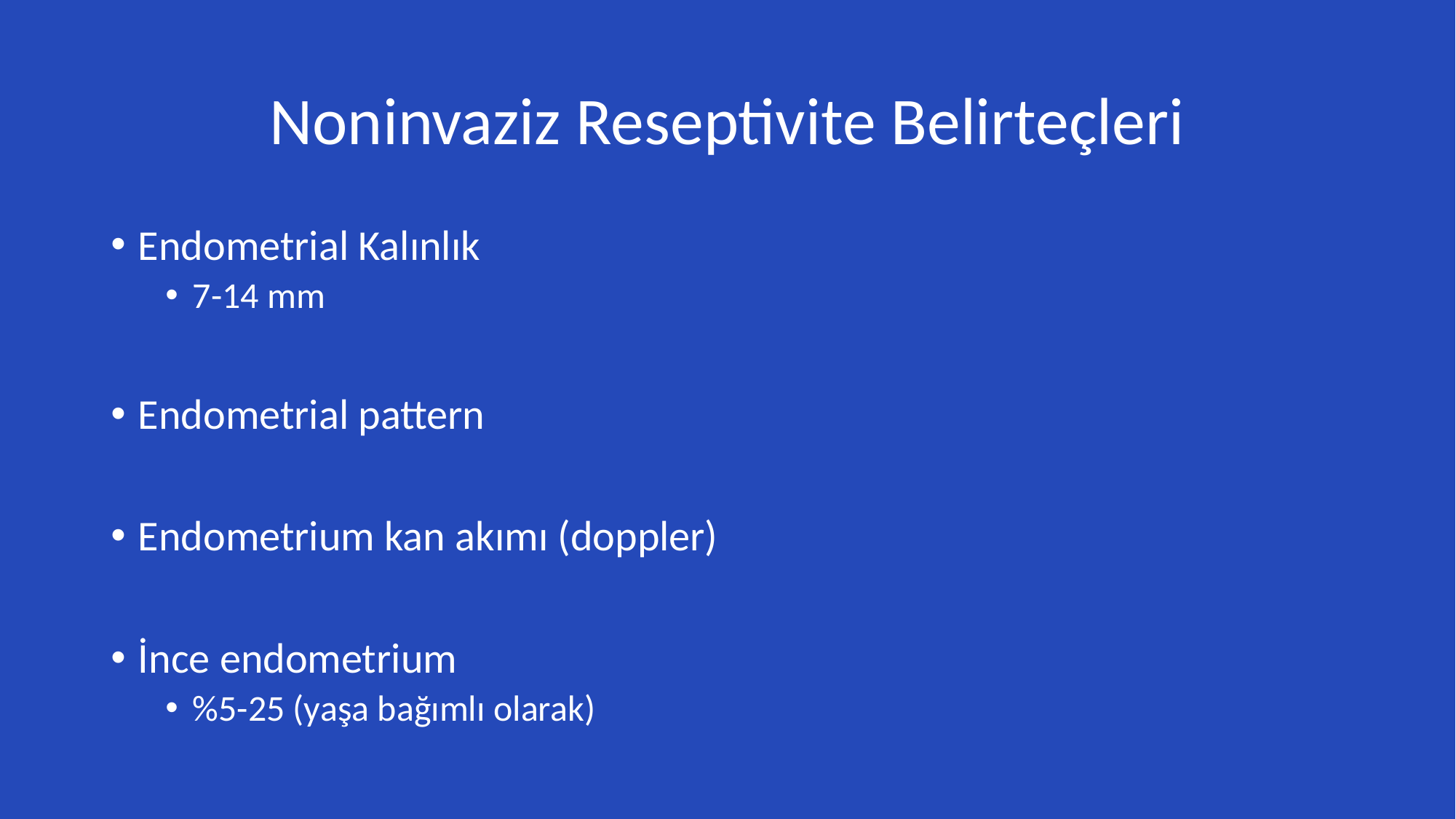

# Noninvaziz Reseptivite Belirteçleri
Endometrial Kalınlık
7-14 mm

Endometrial pattern

Endometrium kan akımı (doppler)

İnce endometrium
%5-25 (yaşa bağımlı olarak)